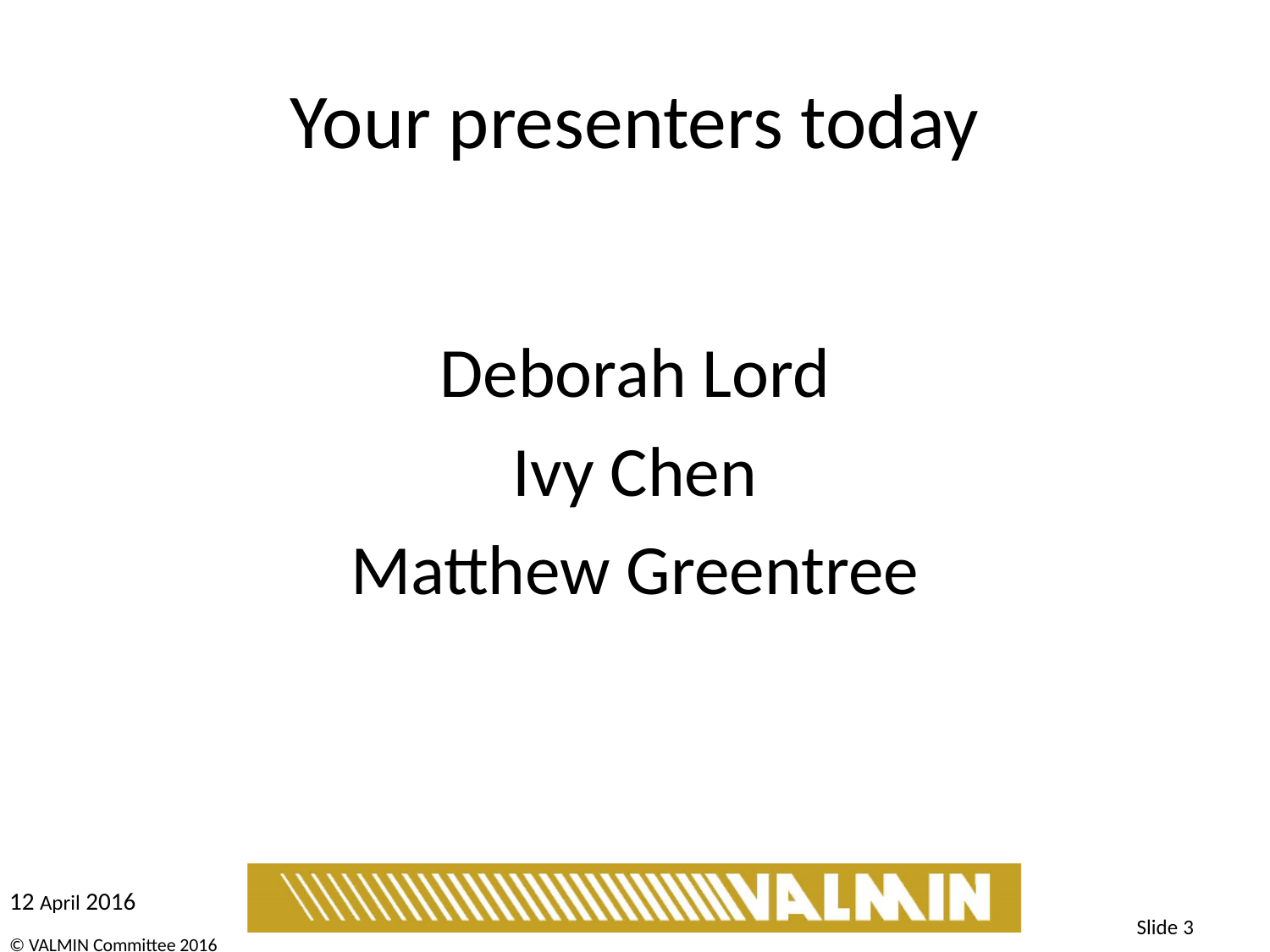

# Your presenters today

Deborah Lord
Ivy Chen
Matthew Greentree
Slide 3
© VALMIN Committee 2016